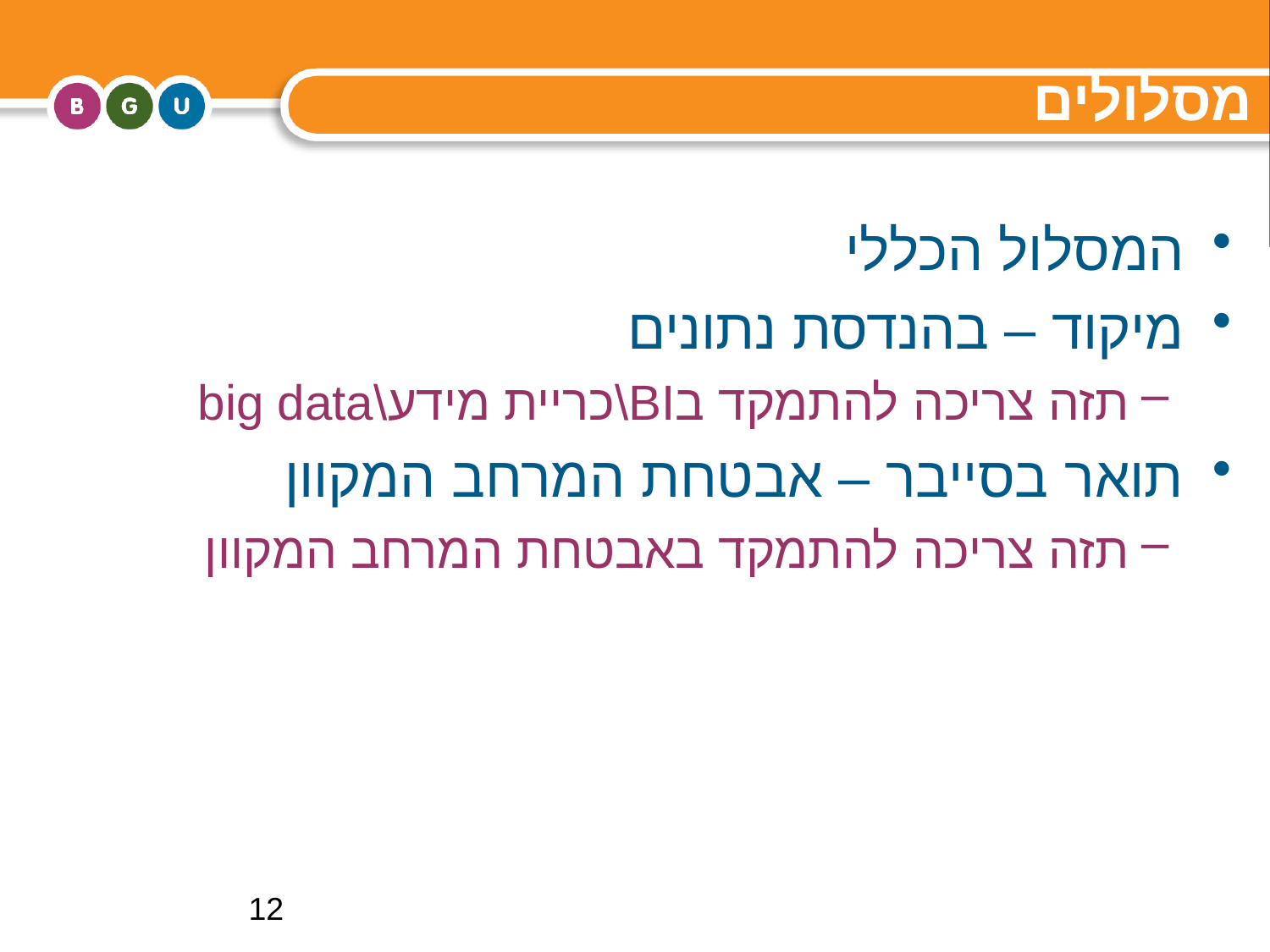

# מסלולים
המסלול הכללי
מיקוד – בהנדסת נתונים
תזה צריכה להתמקד בBI\כריית מידע\big data
תואר בסייבר – אבטחת המרחב המקוון
תזה צריכה להתמקד באבטחת המרחב המקוון

12